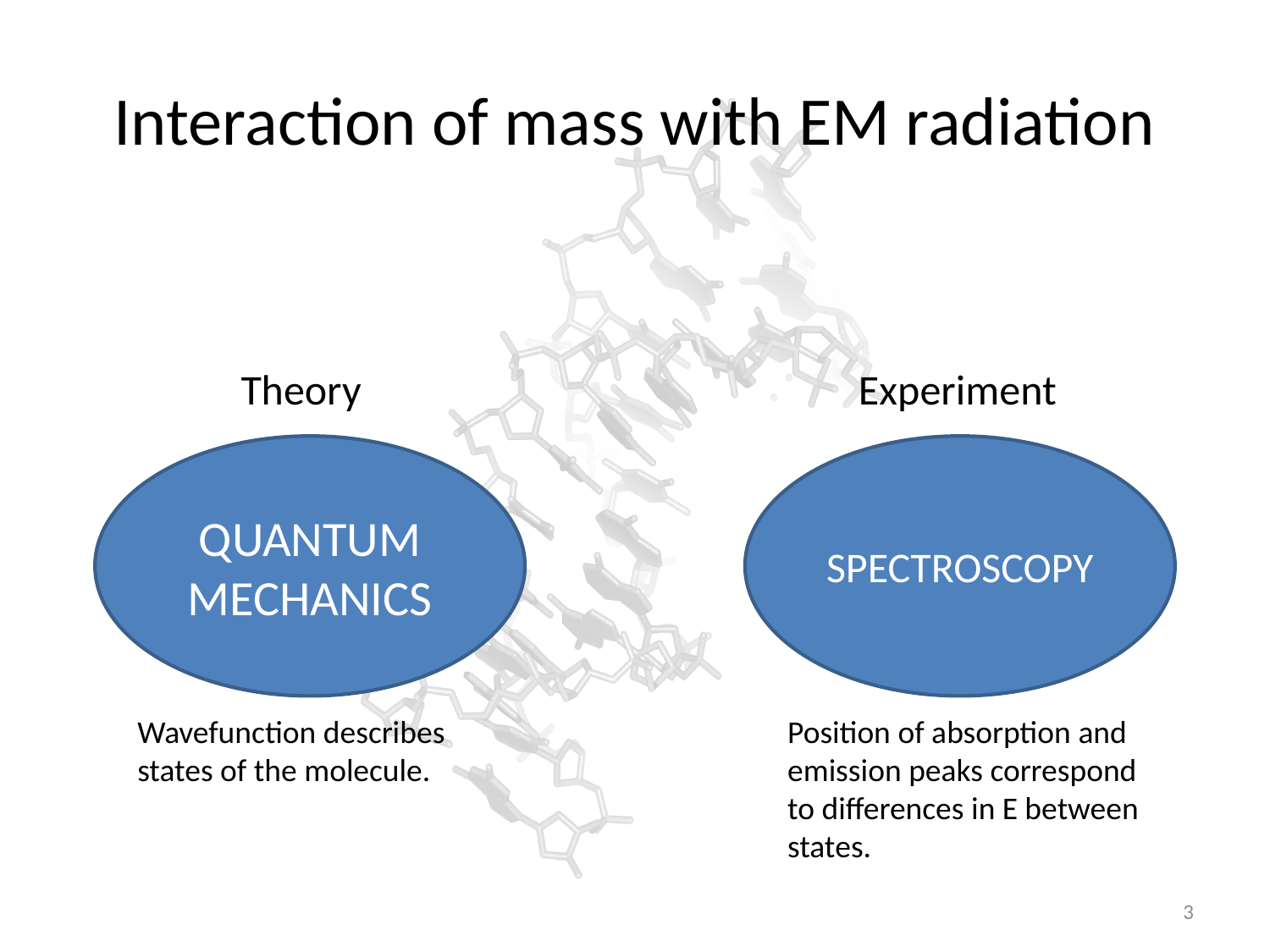

# Interaction of mass with EM radiation
Theory
Experiment
QUANTUM MECHANICS
SPECTROSCOPY
Wavefunction describes states of the molecule.
Position of absorption and emission peaks correspond to differences in E between states.
3